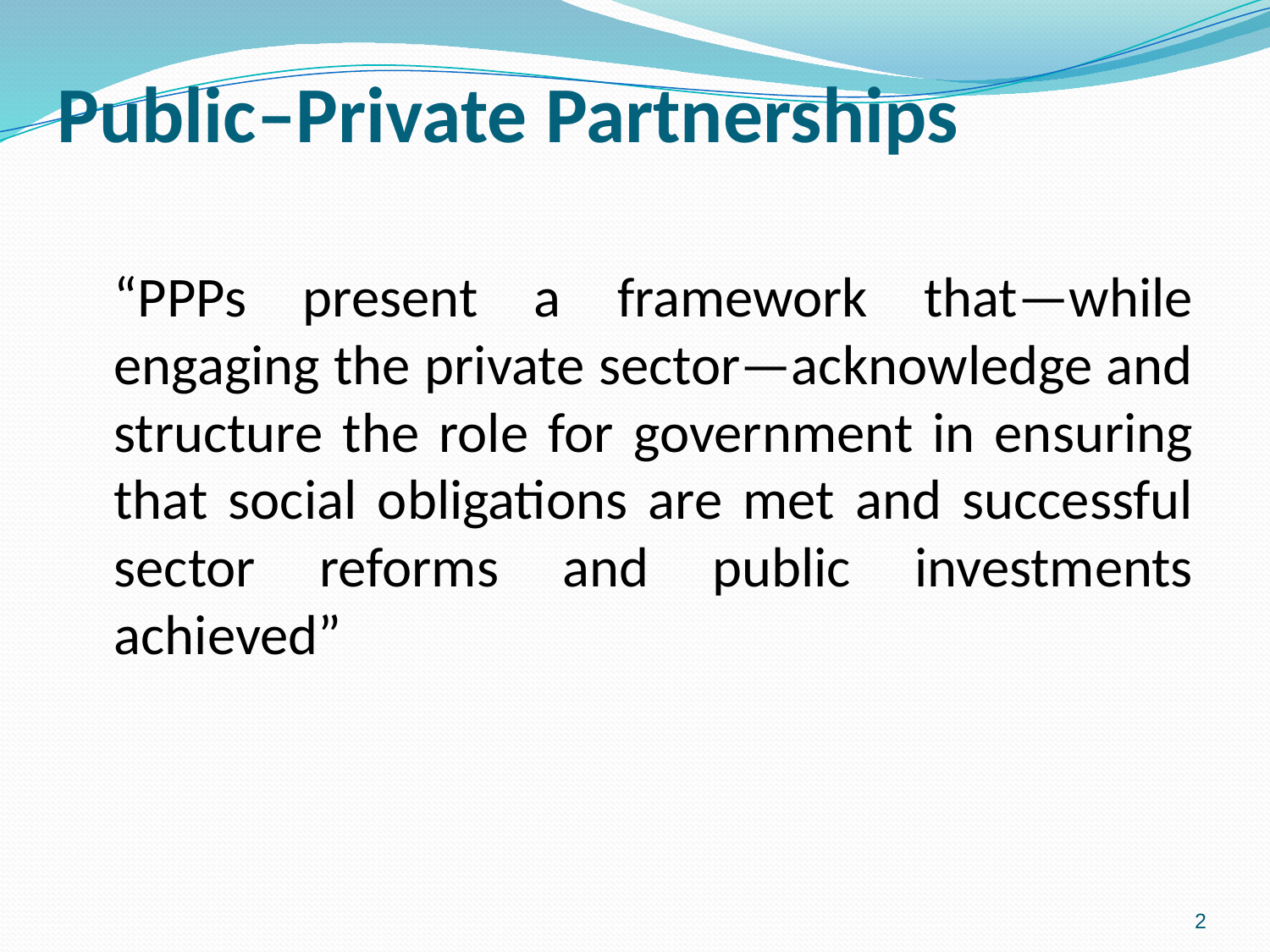

# Public–Private Partnerships
	“PPPs present a framework that—while engaging the private sector—acknowledge and structure the role for government in ensuring that social obligations are met and successful sector reforms and public investments achieved”

2